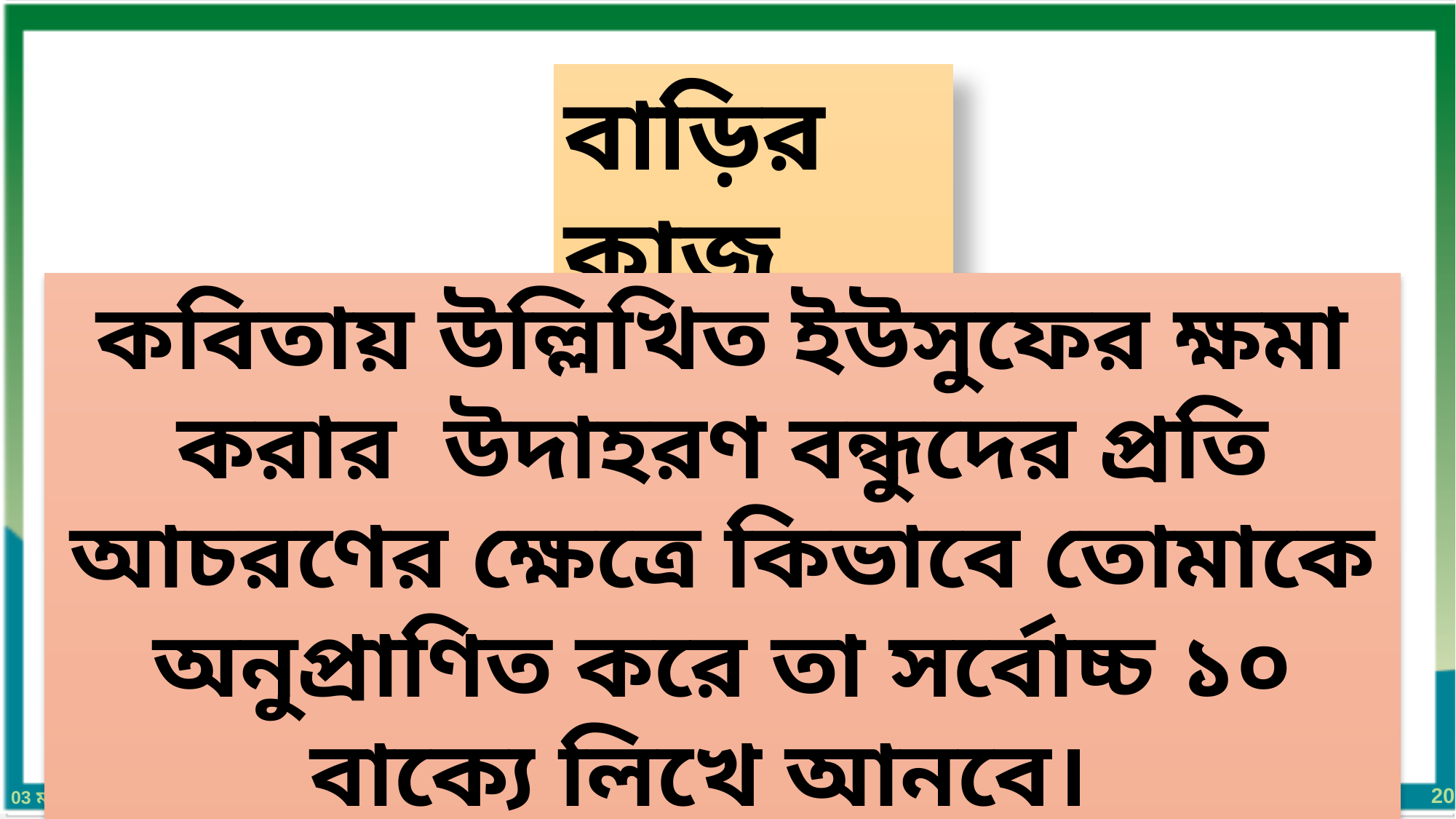

বাড়ির কাজ
কবিতায় উল্লিখিত ইউসুফের ক্ষমা করার  উদাহরণ বন্ধুদের প্রতি আচরণের ক্ষেত্রে কিভাবে তোমাকে অনুপ্রাণিত করে তা সর্বোচ্চ ১০ বাক্যে লিখে আনবে।
20
03 মার্চ. 16